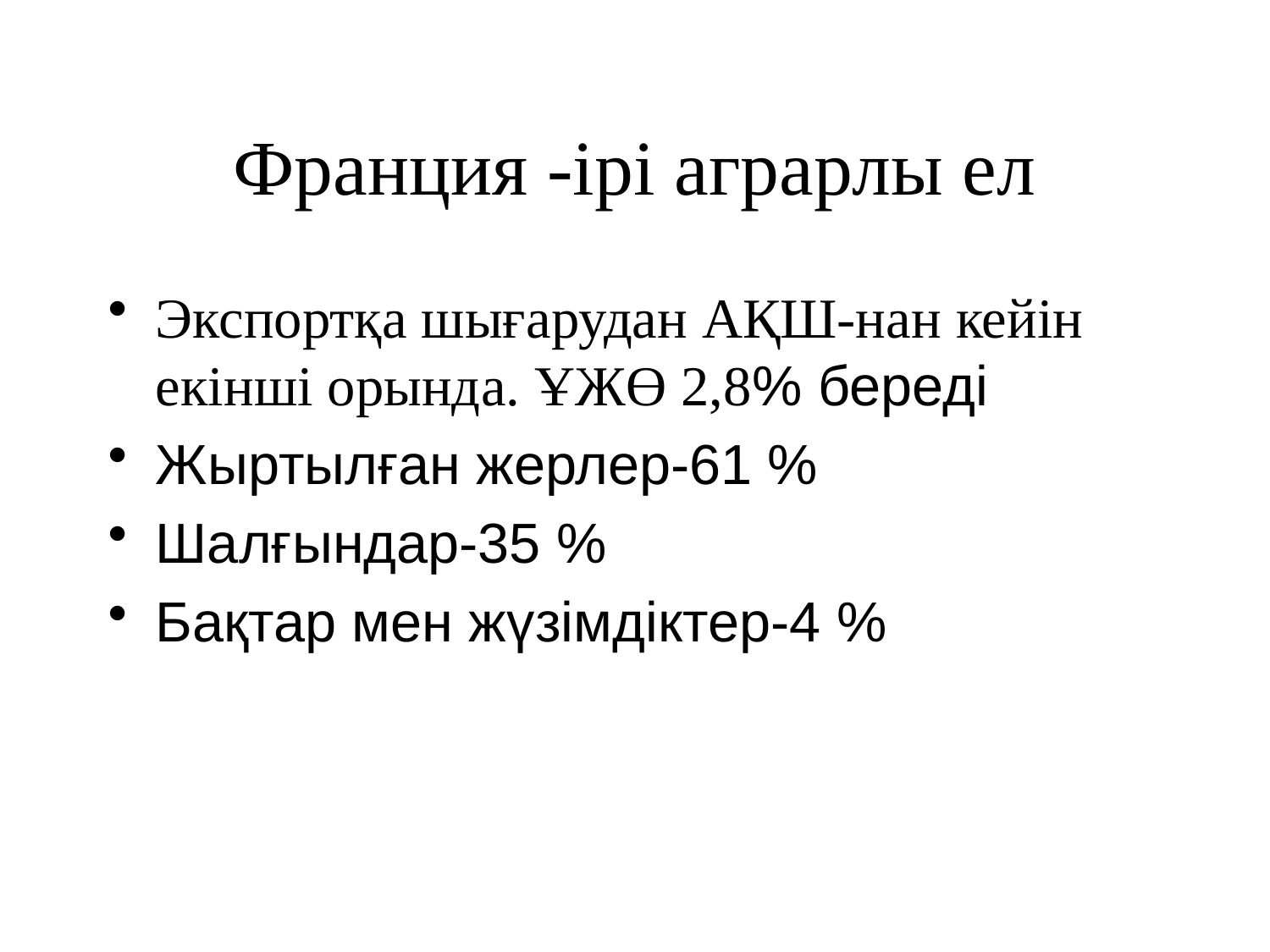

# Франция -ірі аграрлы ел
Экспортқа шығарудан АҚШ-нан кейін екінші орында. ҰЖӨ 2,8% береді
Жыртылған жерлер-61 %
Шалғындар-35 %
Бақтар мен жүзімдіктер-4 %